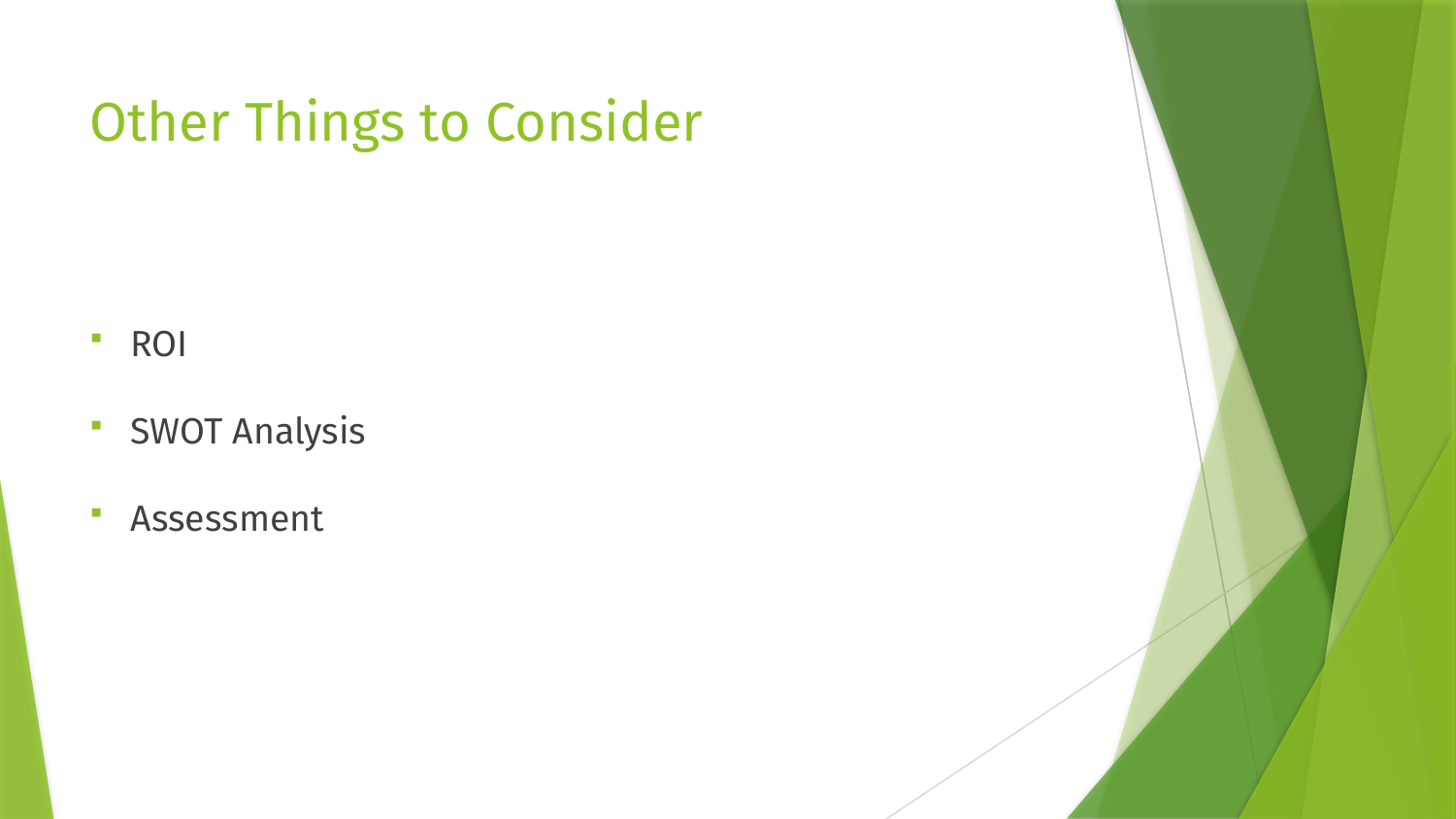

# Other Things to Consider
ROI

SWOT Analysis

Assessment